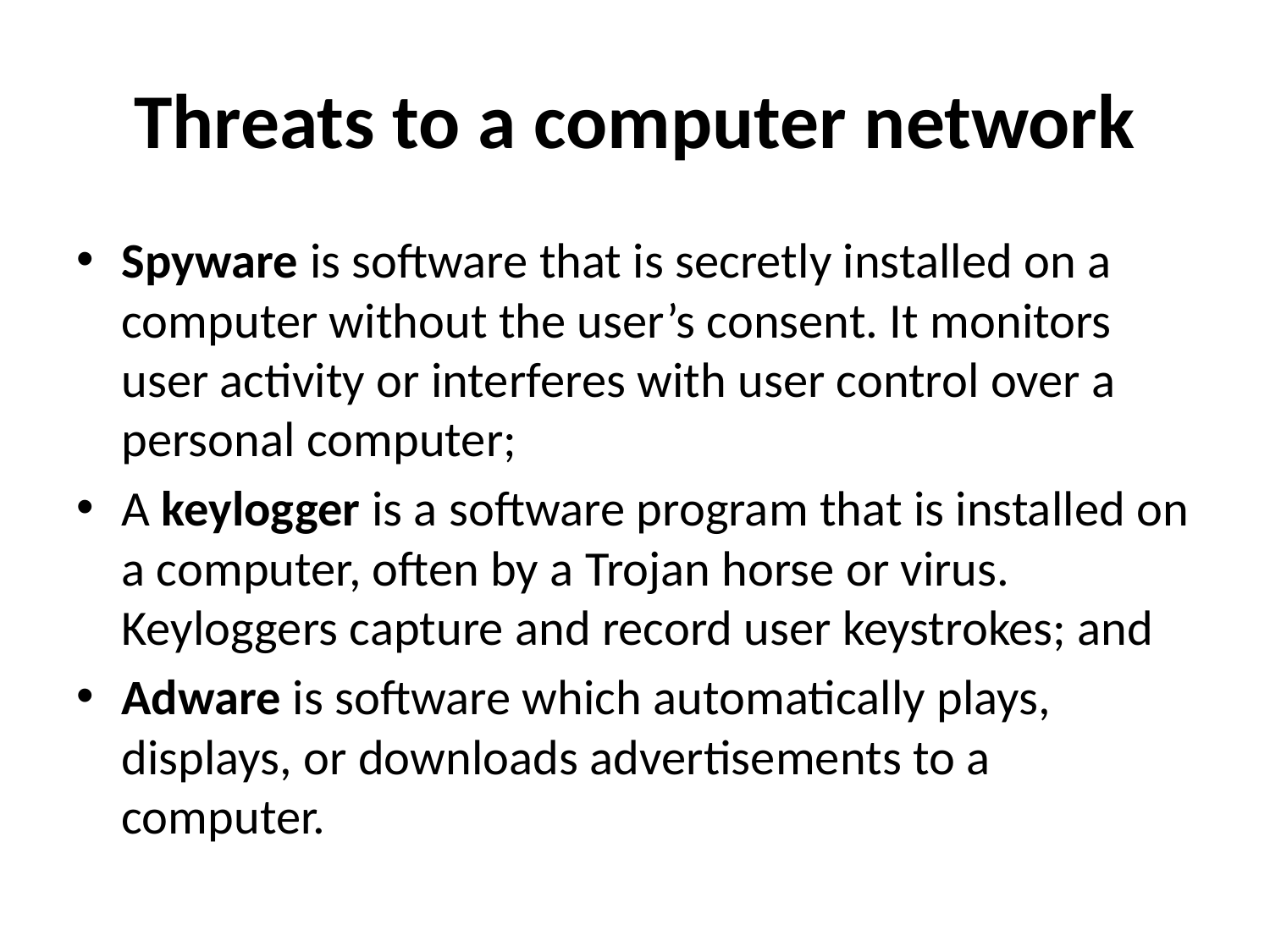

# Threats to a computer network
Spyware is software that is secretly installed on a computer without the user’s consent. It monitors user activity or interferes with user control over a personal computer;
A keylogger is a software program that is installed on a computer, often by a Trojan horse or virus. Keyloggers capture and record user keystrokes; and
Adware is software which automatically plays, displays, or downloads advertisements to a computer.